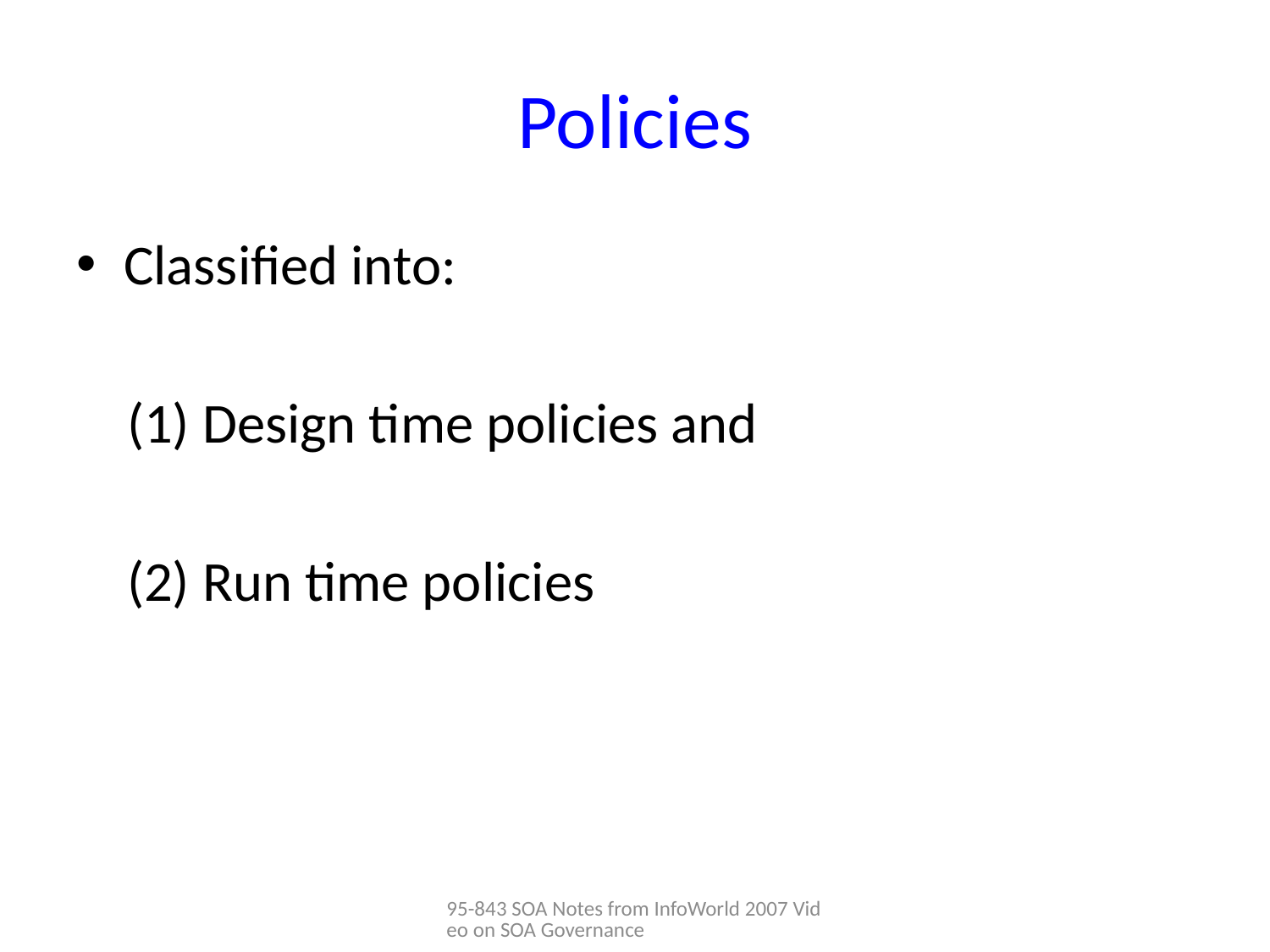

# Policies
Classified into:

    (1) Design time policies and

    (2) Run time policies
95-843 SOA Notes from InfoWorld 2007 Video on SOA Governance